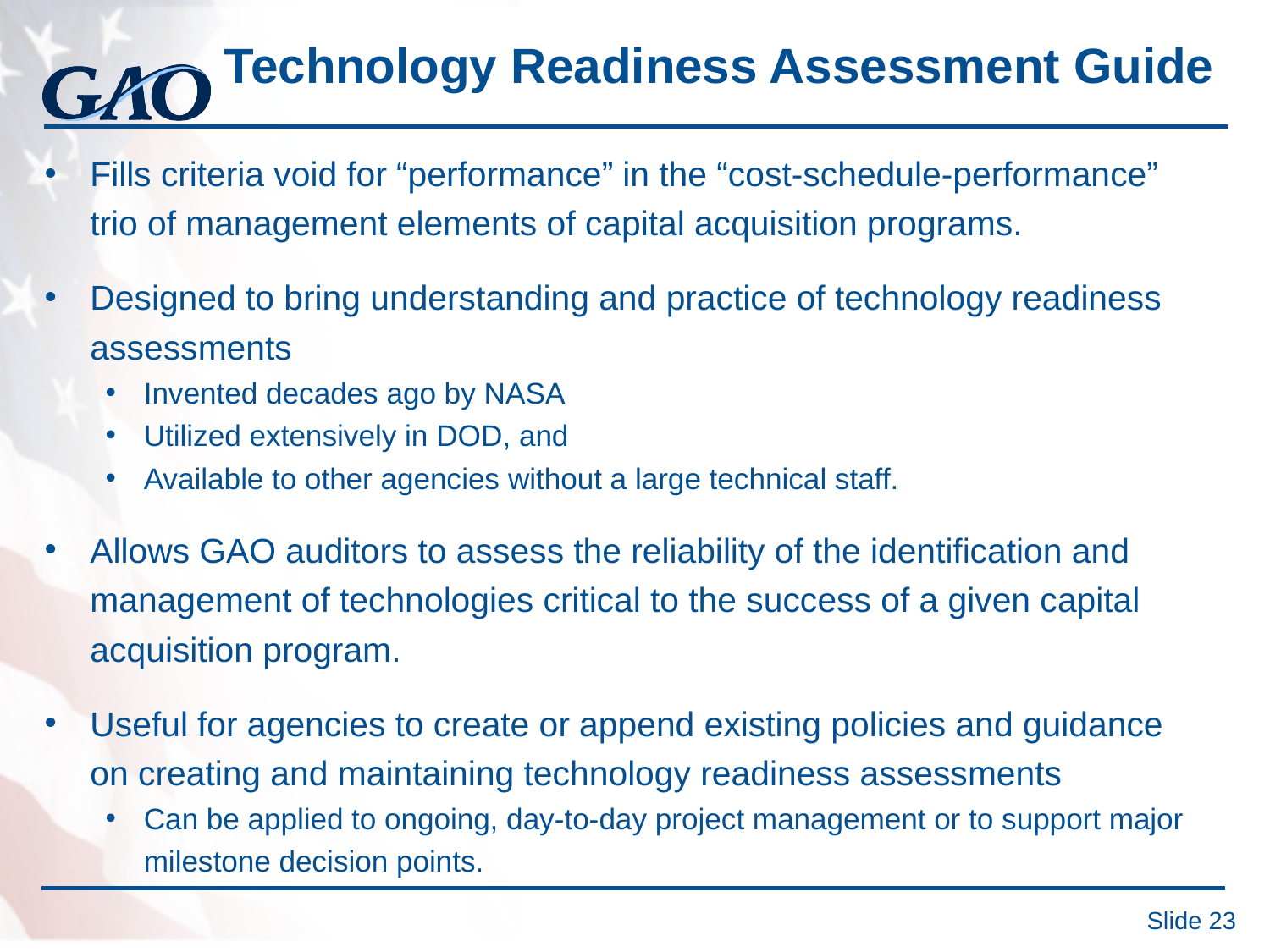

# Technology Readiness Assessment Guide
Fills criteria void for “performance” in the “cost-schedule-performance” trio of management elements of capital acquisition programs.

Designed to bring understanding and practice of technology readiness assessments
Invented decades ago by NASA
Utilized extensively in DOD, and
Available to other agencies without a large technical staff.

Allows GAO auditors to assess the reliability of the identification and management of technologies critical to the success of a given capital acquisition program.

Useful for agencies to create or append existing policies and guidance on creating and maintaining technology readiness assessments
Can be applied to ongoing, day-to-day project management or to support major milestone decision points.